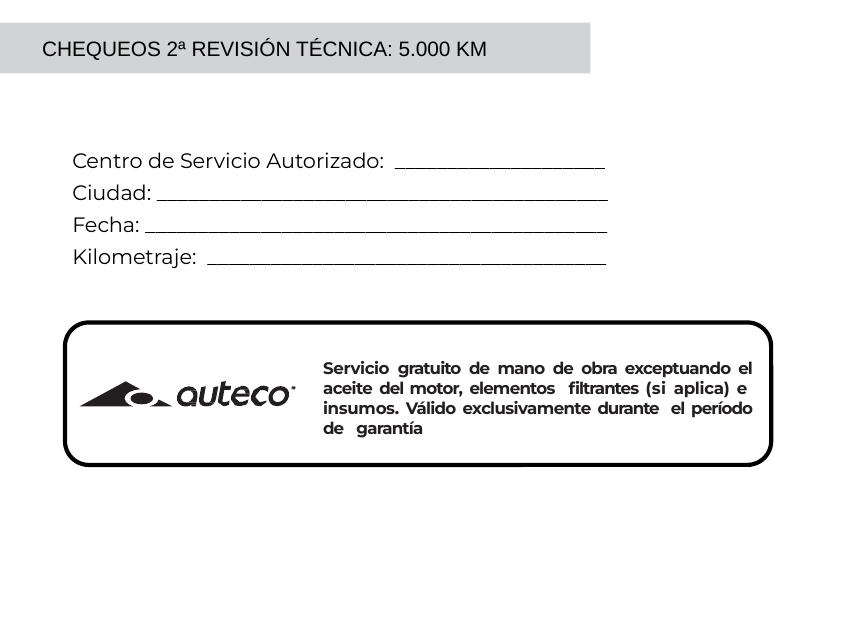

CHEQUEOS 2ª REVISIÓN TÉCNICA: 5.000 KM
Centro de Servicio Autorizado:  ____________________
Ciudad: ___________________________________________
Fecha: ____________________________________________
Kilometraje:  ______________________________________

Servicio gratuito de mano de obra exceptuando el aceite del motor, elementos  filtrantes (si aplica) e  insumos. Válido exclusivamente durante  el período de   garantía